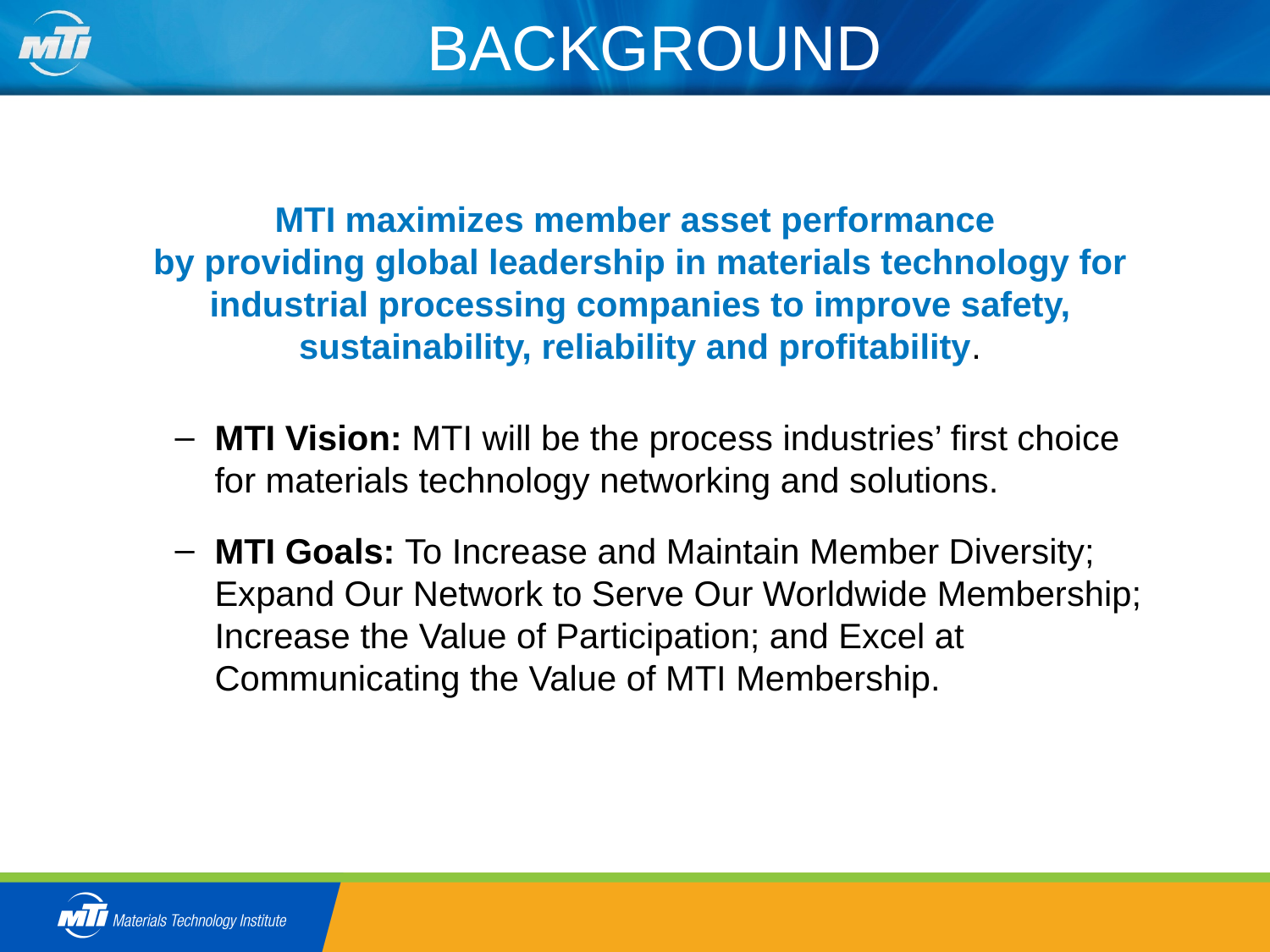

# BACKGROUND
MTI maximizes member asset performance
by providing global leadership in materials technology for industrial processing companies to improve safety, sustainability, reliability and profitability.

MTI Vision: MTI will be the process industries’ first choice for materials technology networking and solutions.
MTI Goals: To Increase and Maintain Member Diversity; Expand Our Network to Serve Our Worldwide Membership; Increase the Value of Participation; and Excel at Communicating the Value of MTI Membership.